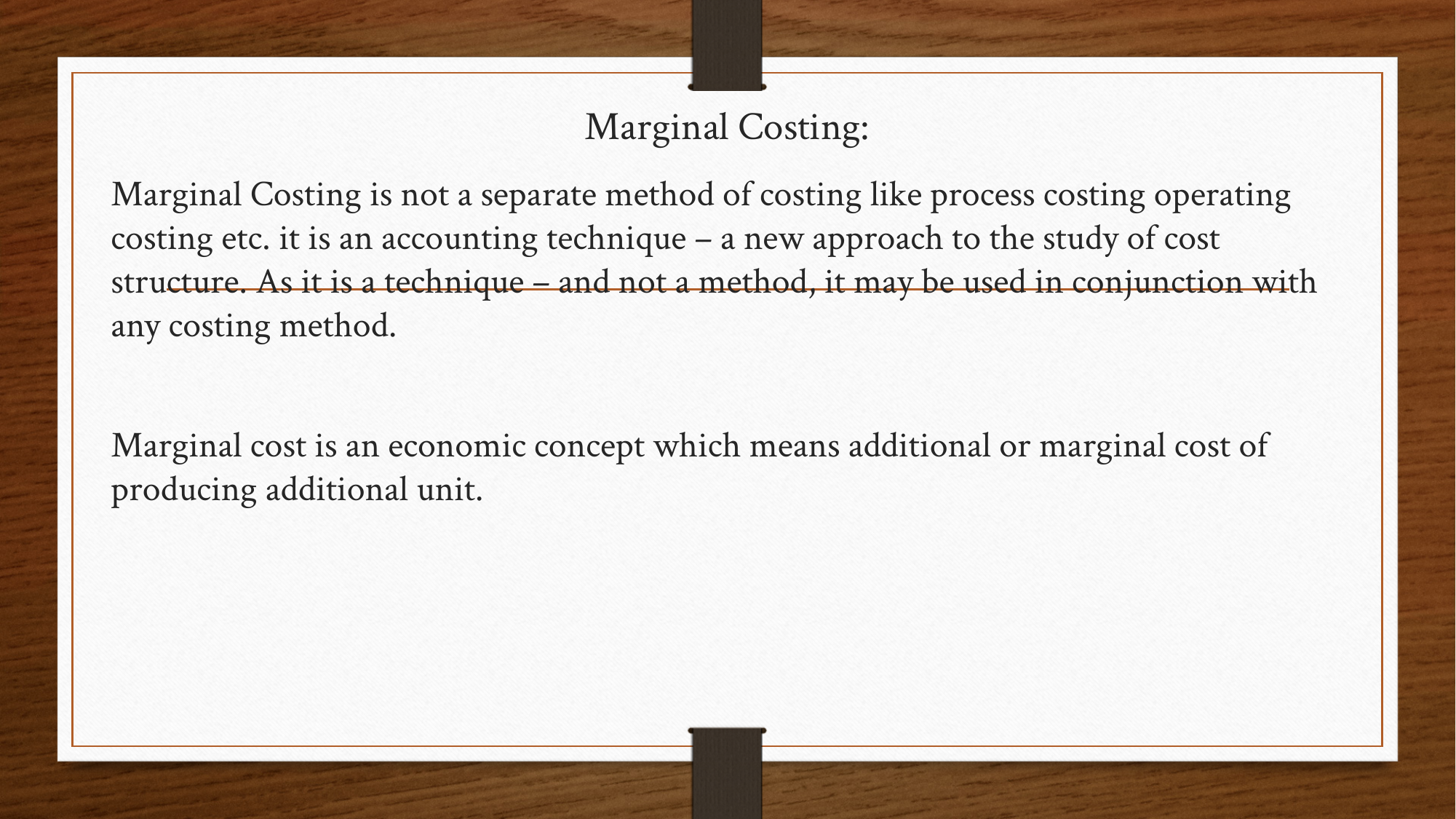

# Marginal Costing:
Marginal Costing is not a separate method of costing like process costing operating costing etc. it is an accounting technique – a new approach to the study of cost structure. As it is a technique – and not a method, it may be used in conjunction with any costing method.

Marginal cost is an economic concept which means additional or marginal cost of producing additional unit.